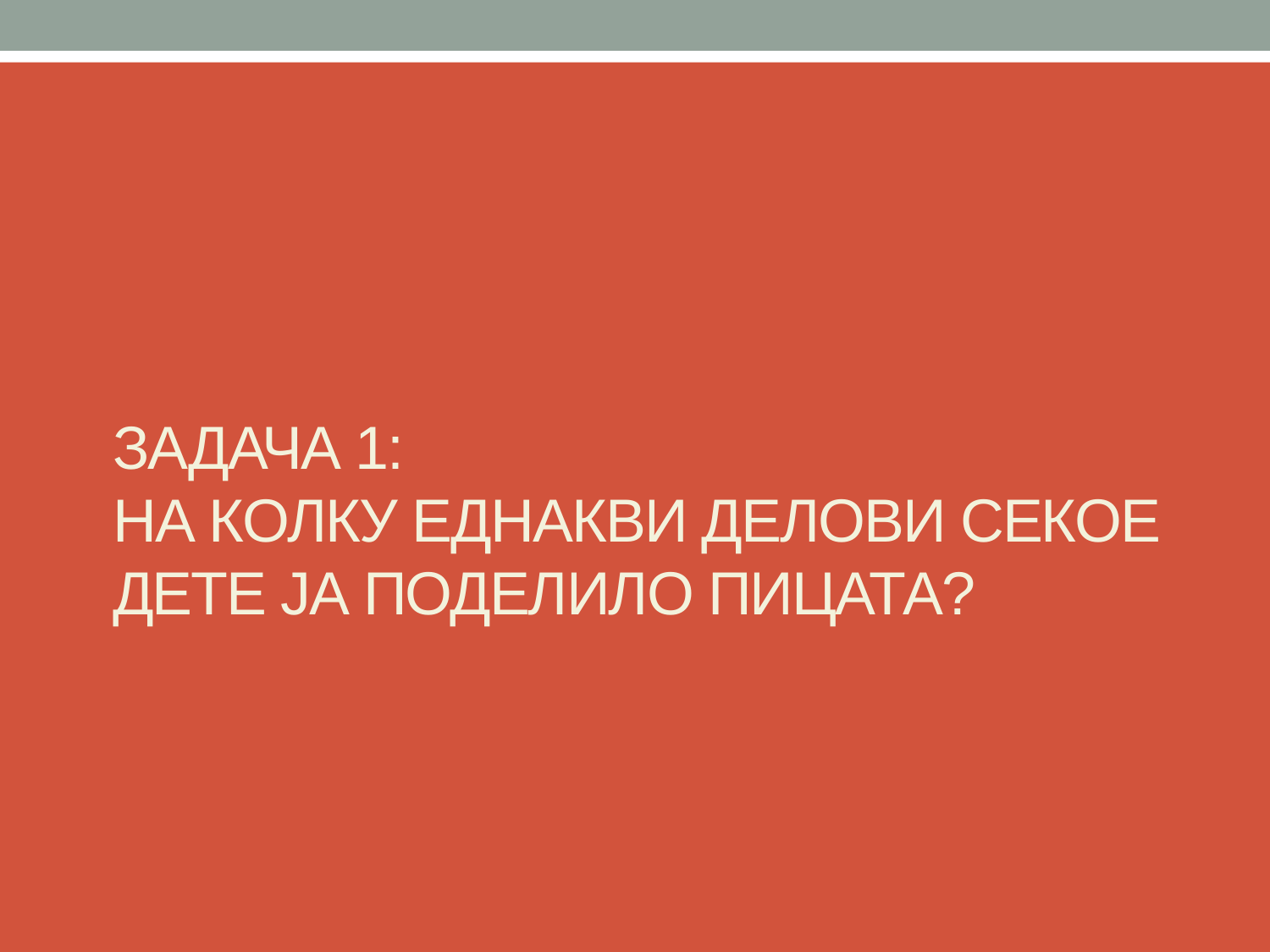

Задача 1:
НА КОЛКУ ЕДНАКВИ ДЕЛОВИ СЕКОЕ ДЕТЕ ЈА ПОДЕЛИЛО ПИЦАТА?